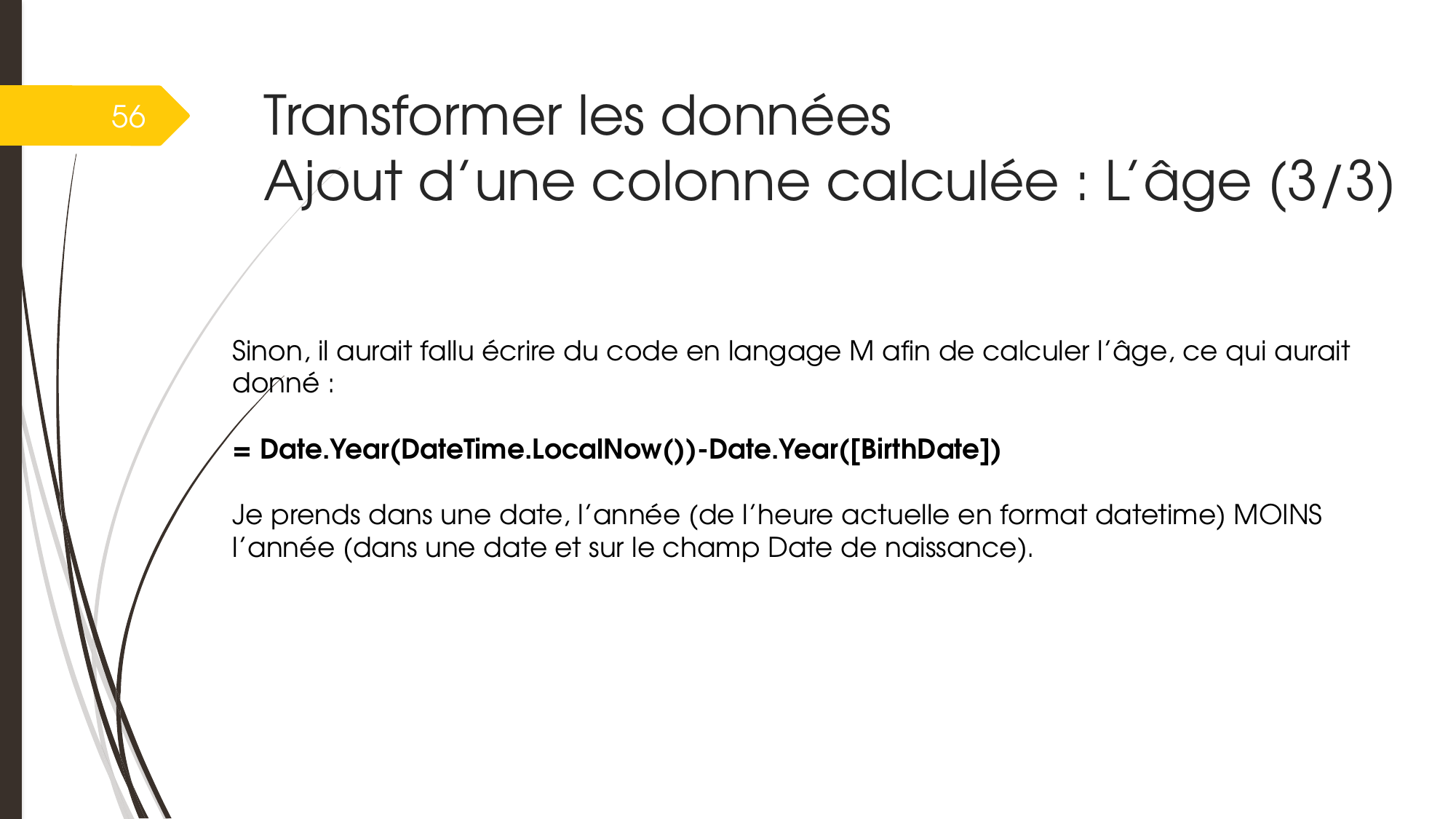

# Transformer les données Ajout d’une colonne calculée : L’âge (3/3)
56
Sinon, il aurait fallu écrire du code en langage M afin de calculer l’âge, ce qui aurait donné :

= Date.Year(DateTime.LocalNow())-Date.Year([BirthDate])

Je prends dans une date, l’année (de l’heure actuelle en format datetime) MOINS l’année (dans une date et sur le champ Date de naissance).